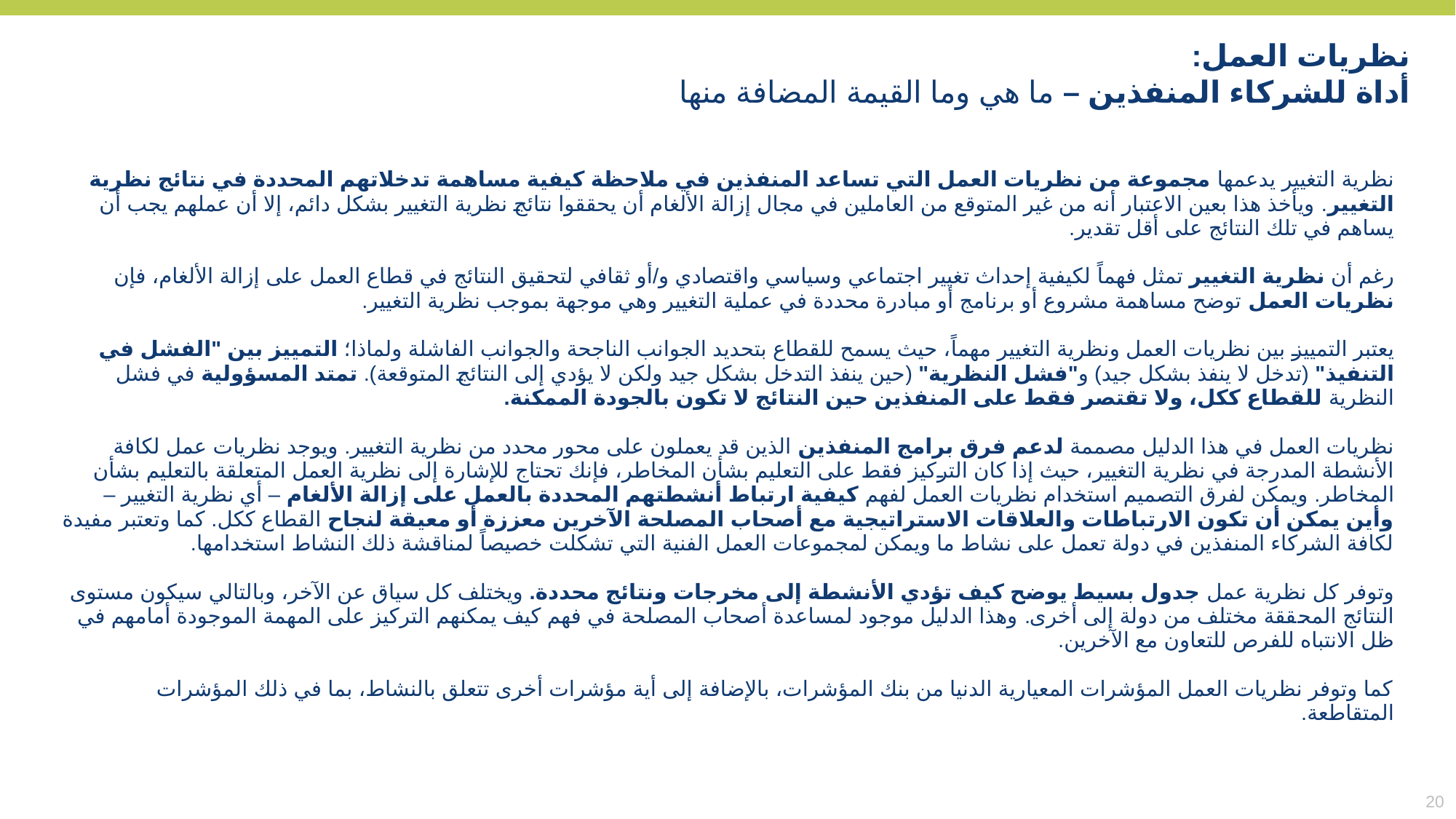

نظريات العمل:
أداة للشركاء المنفذين – ما هي وما القيمة المضافة منها
نظرية التغيير يدعمها مجموعة من نظريات العمل التي تساعد المنفذين في ملاحظة كيفية مساهمة تدخلاتهم المحددة في نتائج نظرية التغيير. ويأخذ هذا بعين الاعتبار أنه من غير المتوقع من العاملين في مجال إزالة الألغام أن يحققوا نتائج نظرية التغيير بشكل دائم، إلا أن عملهم يجب أن يساهم في تلك النتائج على أقل تقدير.

رغم أن نظرية التغيير تمثل فهماً لكيفية إحداث تغيير اجتماعي وسياسي واقتصادي و/أو ثقافي لتحقيق النتائج في قطاع العمل على إزالة الألغام، فإن نظريات العمل توضح مساهمة مشروع أو برنامج أو مبادرة محددة في عملية التغيير وهي موجهة بموجب نظرية التغيير.

يعتبر التمييز بين نظريات العمل ونظرية التغيير مهماً، حيث يسمح للقطاع بتحديد الجوانب الناجحة والجوانب الفاشلة ولماذا؛ التمييز بين "الفشل في التنفيذ" (تدخل لا ينفذ بشكل جيد) و"فشل النظرية" (حين ينفذ التدخل بشكل جيد ولكن لا يؤدي إلى النتائج المتوقعة). تمتد المسؤولية في فشل النظرية للقطاع ككل، ولا تقتصر فقط على المنفذين حين النتائج لا تكون بالجودة الممكنة.

نظريات العمل في هذا الدليل مصممة لدعم فرق برامج المنفذين الذين قد يعملون على محور محدد من نظرية التغيير. ويوجد نظريات عمل لكافة الأنشطة المدرجة في نظرية التغيير، حيث إذا كان التركيز فقط على التعليم بشأن المخاطر، فإنك تحتاج للإشارة إلى نظرية العمل المتعلقة بالتعليم بشأن المخاطر. ويمكن لفرق التصميم استخدام نظريات العمل لفهم كيفية ارتباط أنشطتهم المحددة بالعمل على إزالة الألغام – أي نظرية التغيير – وأين يمكن أن تكون الارتباطات والعلاقات الاستراتيجية مع أصحاب المصلحة الآخرين معززة أو معيقة لنجاح القطاع ككل. كما وتعتبر مفيدة لكافة الشركاء المنفذين في دولة تعمل على نشاط ما ويمكن لمجموعات العمل الفنية التي تشكلت خصيصاً لمناقشة ذلك النشاط استخدامها.

وتوفر كل نظرية عمل جدول بسيط يوضح كيف تؤدي الأنشطة إلى مخرجات ونتائج محددة. ويختلف كل سياق عن الآخر، وبالتالي سيكون مستوى النتائج المحققة مختلف من دولة إلى أخرى. وهذا الدليل موجود لمساعدة أصحاب المصلحة في فهم كيف يمكنهم التركيز على المهمة الموجودة أمامهم في ظل الانتباه للفرص للتعاون مع الآخرين.

كما وتوفر نظريات العمل المؤشرات المعيارية الدنيا من بنك المؤشرات، بالإضافة إلى أية مؤشرات أخرى تتعلق بالنشاط، بما في ذلك المؤشرات المتقاطعة.

20